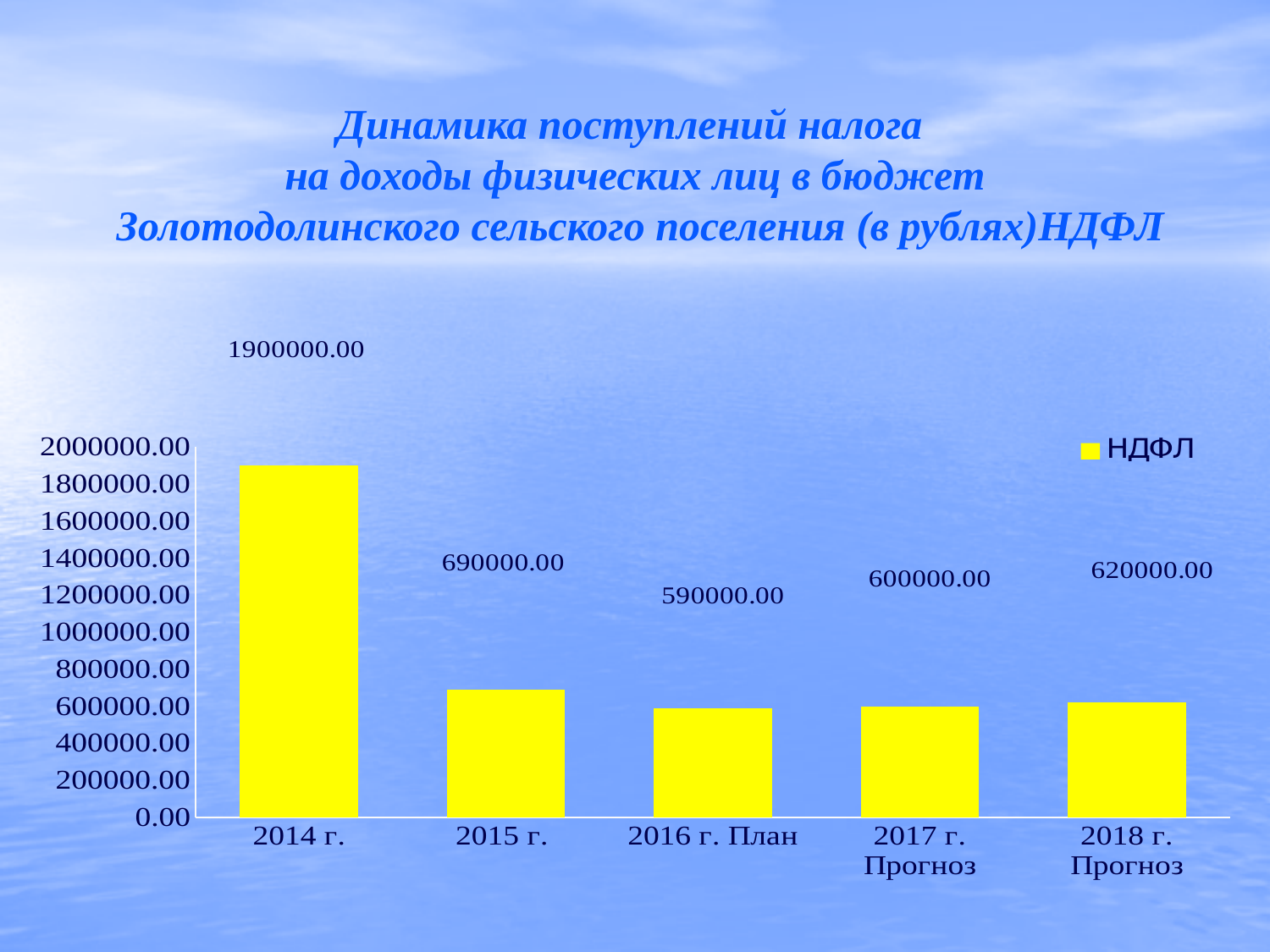

# Динамика поступлений налога на доходы физических лиц в бюджет Золотодолинского сельского поселения (в рублях)НДФЛ

### Chart

| Category | НДФЛ |
|---|---|
| 2014 г. | 1900000.0 |
| 2015 г.  | 690000.0 |
| 2016 г. План | 590000.0 |
| 2017 г. Прогноз | 600000.0 |
| 2018 г. Прогноз | 620000.0 |